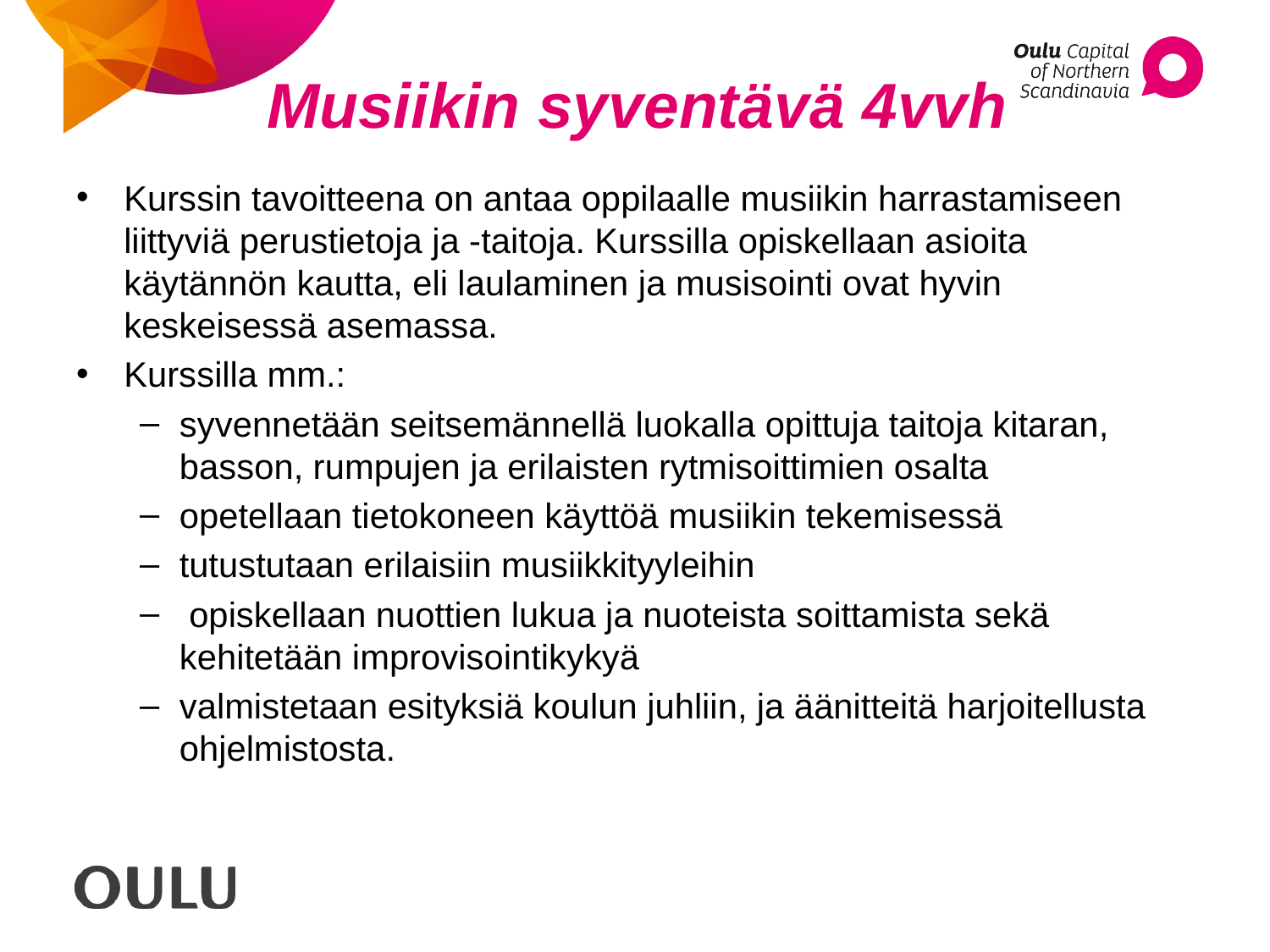

# Musiikin syventävä 4vvh
Kurssin tavoitteena on antaa oppilaalle musiikin harrastamiseen liittyviä perustietoja ja -taitoja. Kurssilla opiskellaan asioita käytännön kautta, eli laulaminen ja musisointi ovat hyvin keskeisessä asemassa.
Kurssilla mm.:
syvennetään seitsemännellä luokalla opittuja taitoja kitaran, basson, rumpujen ja erilaisten rytmisoittimien osalta
opetellaan tietokoneen käyttöä musiikin tekemisessä
tutustutaan erilaisiin musiikkityyleihin
 opiskellaan nuottien lukua ja nuoteista soittamista sekä kehitetään improvisointikykyä
valmistetaan esityksiä koulun juhliin, ja äänitteitä harjoitellusta ohjelmistosta.